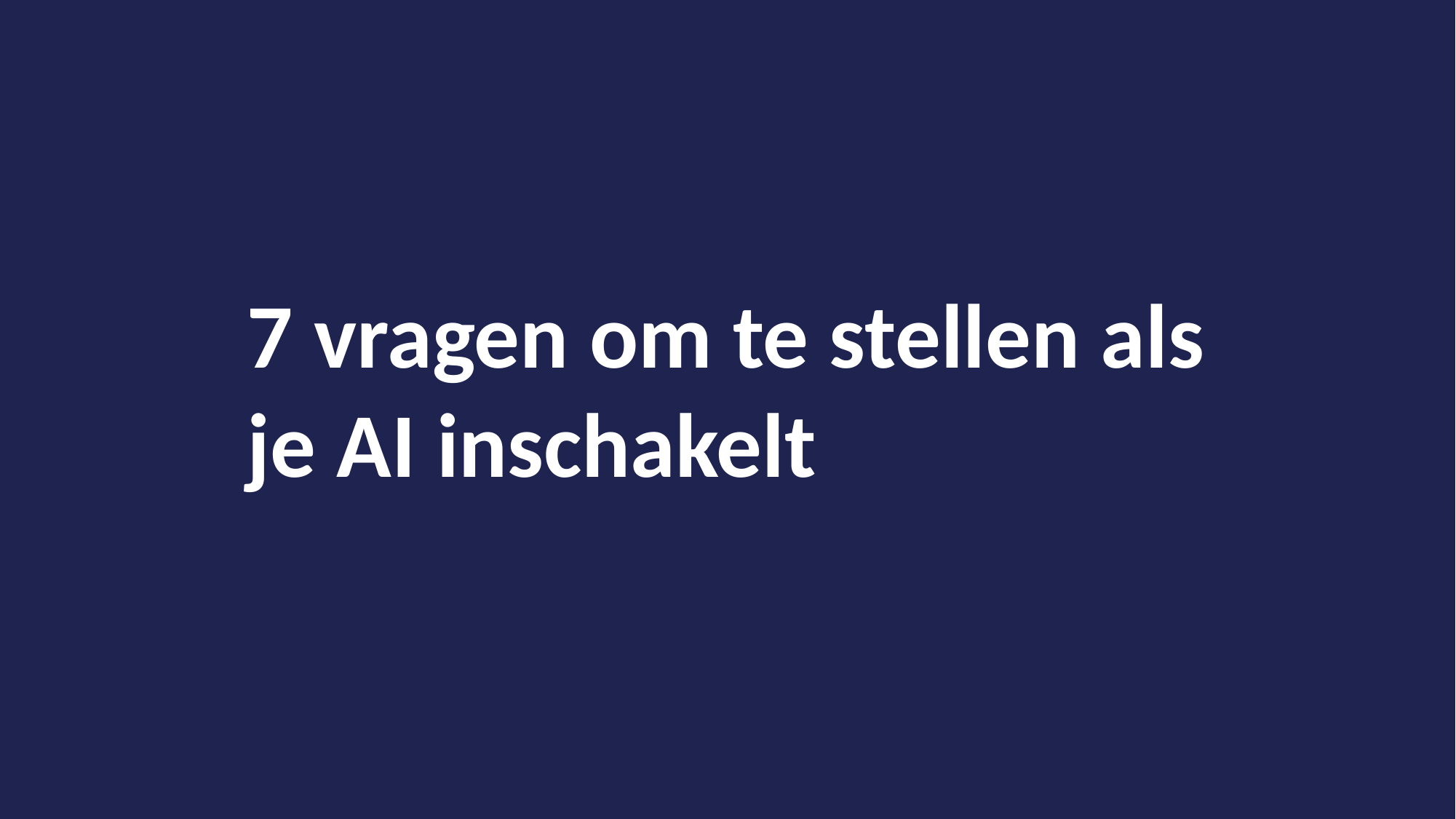

7 vragen om te stellen als je AI inschakelt